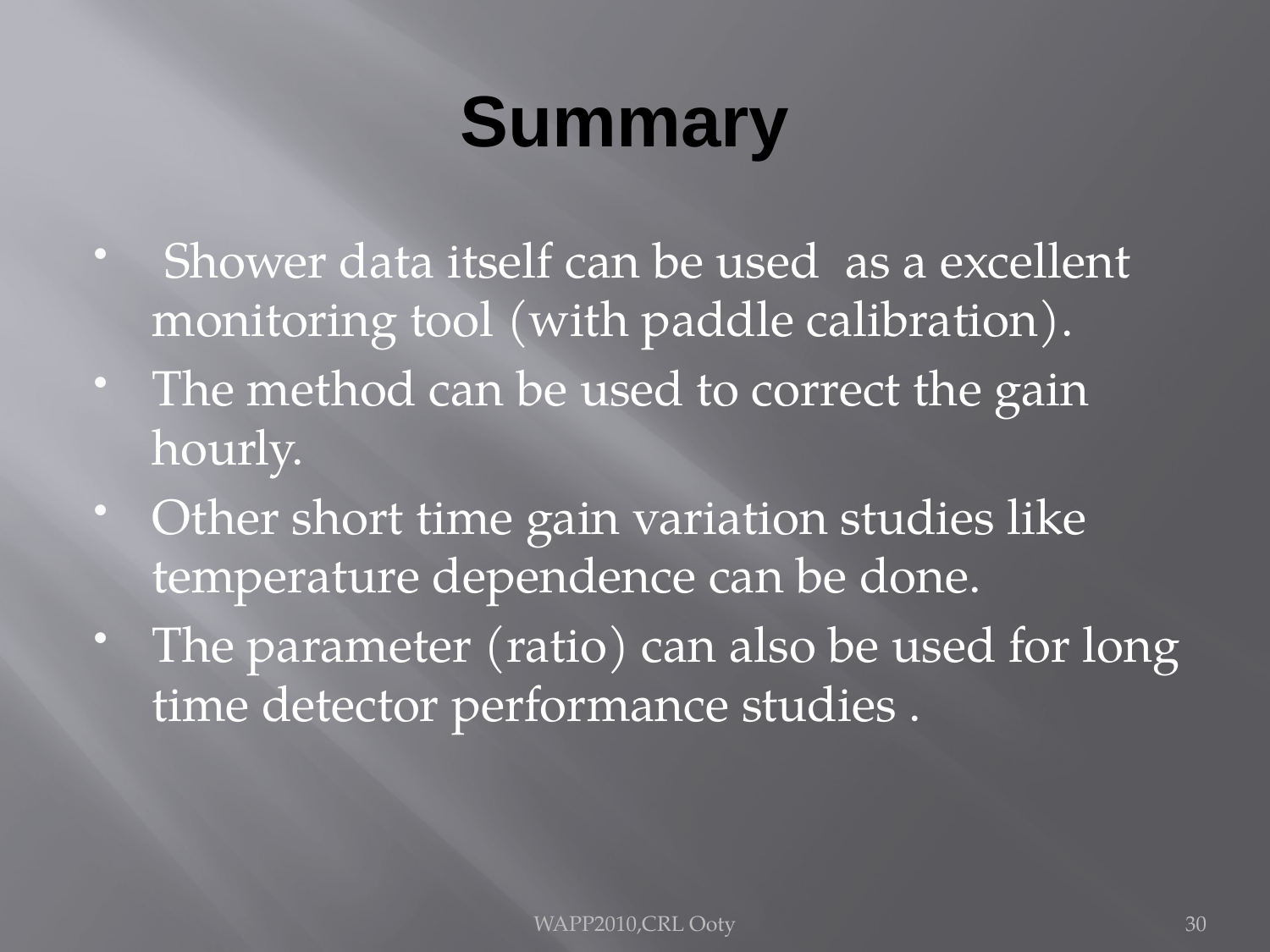

# Summary
 Shower data itself can be used  as a excellent  monitoring tool (with paddle calibration).
The method can be used to correct the gain hourly.
Other short time gain variation studies like temperature dependence can be done.
The parameter (ratio) can also be used for long time detector performance studies .
WAPP2010,CRL Ooty
30